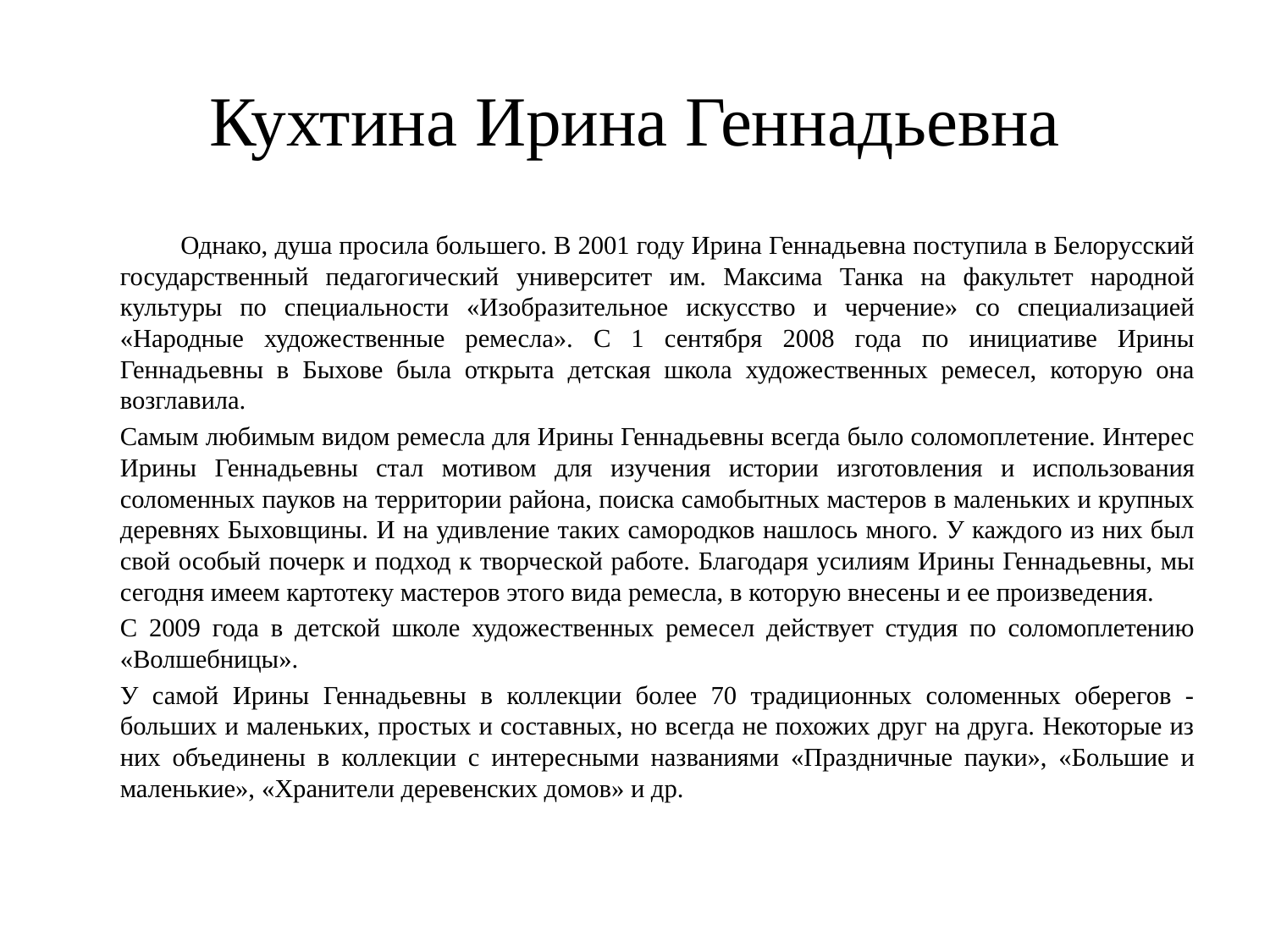

# Кухтина Ирина Геннадьевна
               Однако, душа просила большего. В 2001 году Ирина Геннадьевна поступила в Белорусский государственный педагогический университет им. Максима Танка на факультет народной культуры по специальности «Изобразительное искусство и черчение» со специализацией «Народные художественные ремесла». С 1 сентября 2008 года по инициативе Ирины Геннадьевны в Быхове была открыта детская школа художественных ремесел, которую она возглавила.
		Самым любимым видом ремесла для Ирины Геннадьевны всегда было соломоплетение. Интерес Ирины Геннадьевны стал мотивом для изучения истории изготовления и использования соломенных пауков на территории района, поиска самобытных мастеров в маленьких и крупных деревнях Быховщины. И на удивление таких самородков нашлось много. У каждого из них был свой особый почерк и подход к творческой работе. Благодаря усилиям Ирины Геннадьевны, мы сегодня имеем картотеку мастеров этого вида ремесла, в которую внесены и ее произведения.
		С 2009 года в детской школе художественных ремесел действует студия по соломоплетению «Волшебницы».
		У самой Ирины Геннадьевны в коллекции более 70 традиционных соломенных оберегов - больших и маленьких, простых и составных, но всегда не похожих друг на друга. Некоторые из них объединены в коллекции с интересными названиями «Праздничные пауки», «Большие и маленькие», «Хранители деревенских домов» и др.